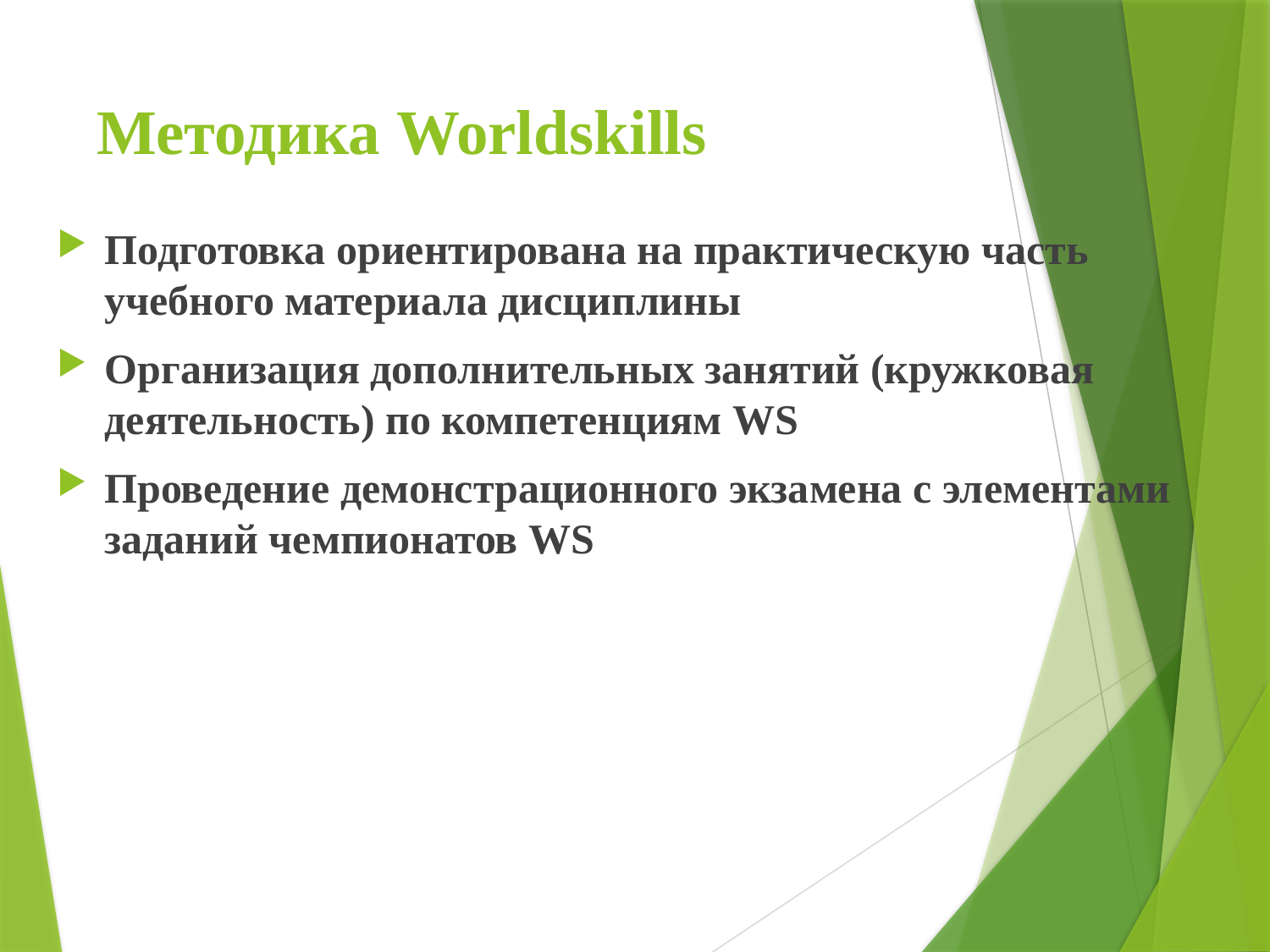

# Методика Worldskills
Подготовка ориентирована на практическую часть учебного материала дисциплины
Организация дополнительных занятий (кружковая деятельность) по компетенциям WS
Проведение демонстрационного экзамена с элементами заданий чемпионатов WS